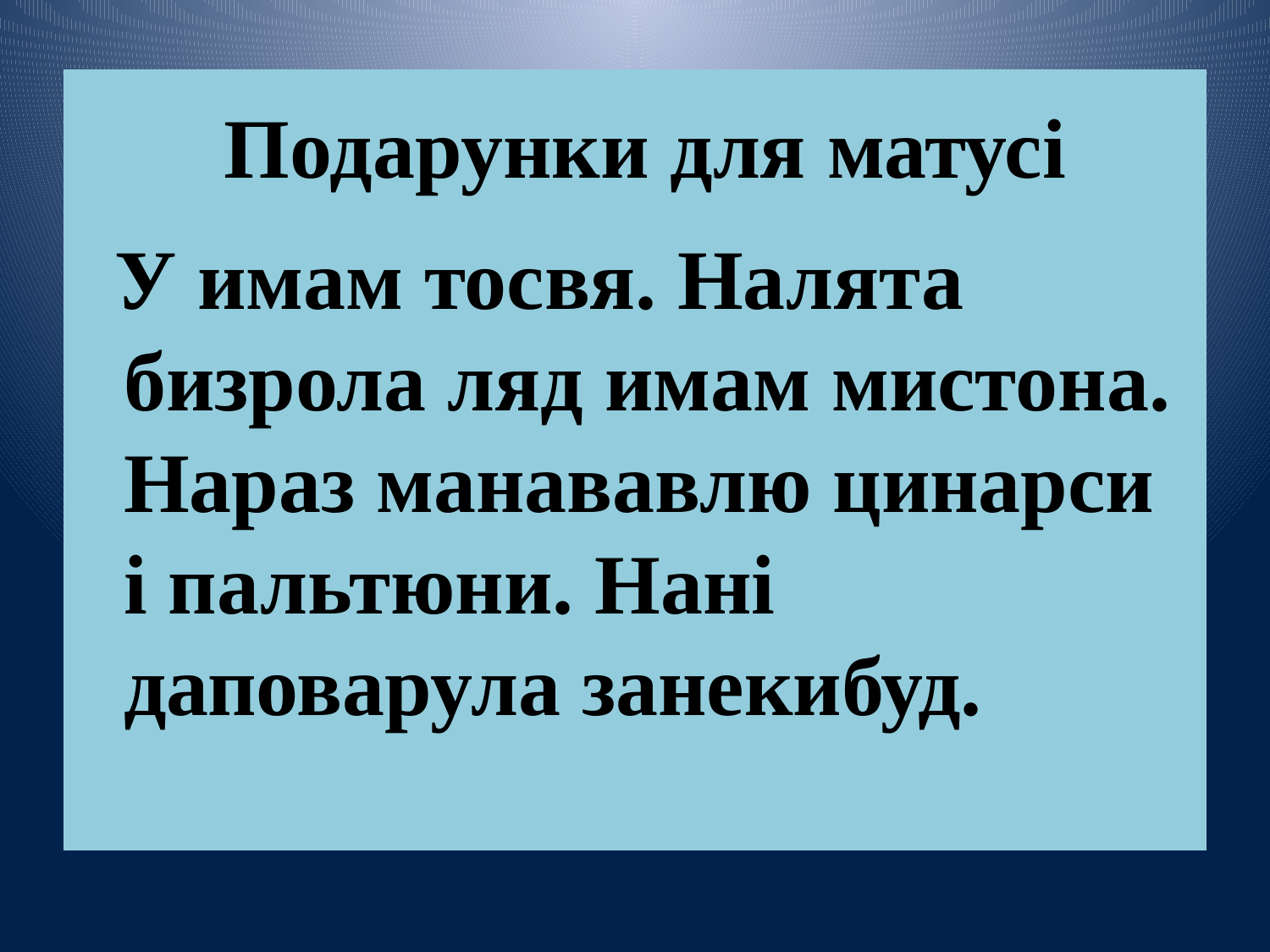

# Подарунки для матусі
  У имам тосвя. Налята бизрола ляд имам мистона. Нараз манававлю цинарси і пальтюни. Нані даповарула занекибуд.